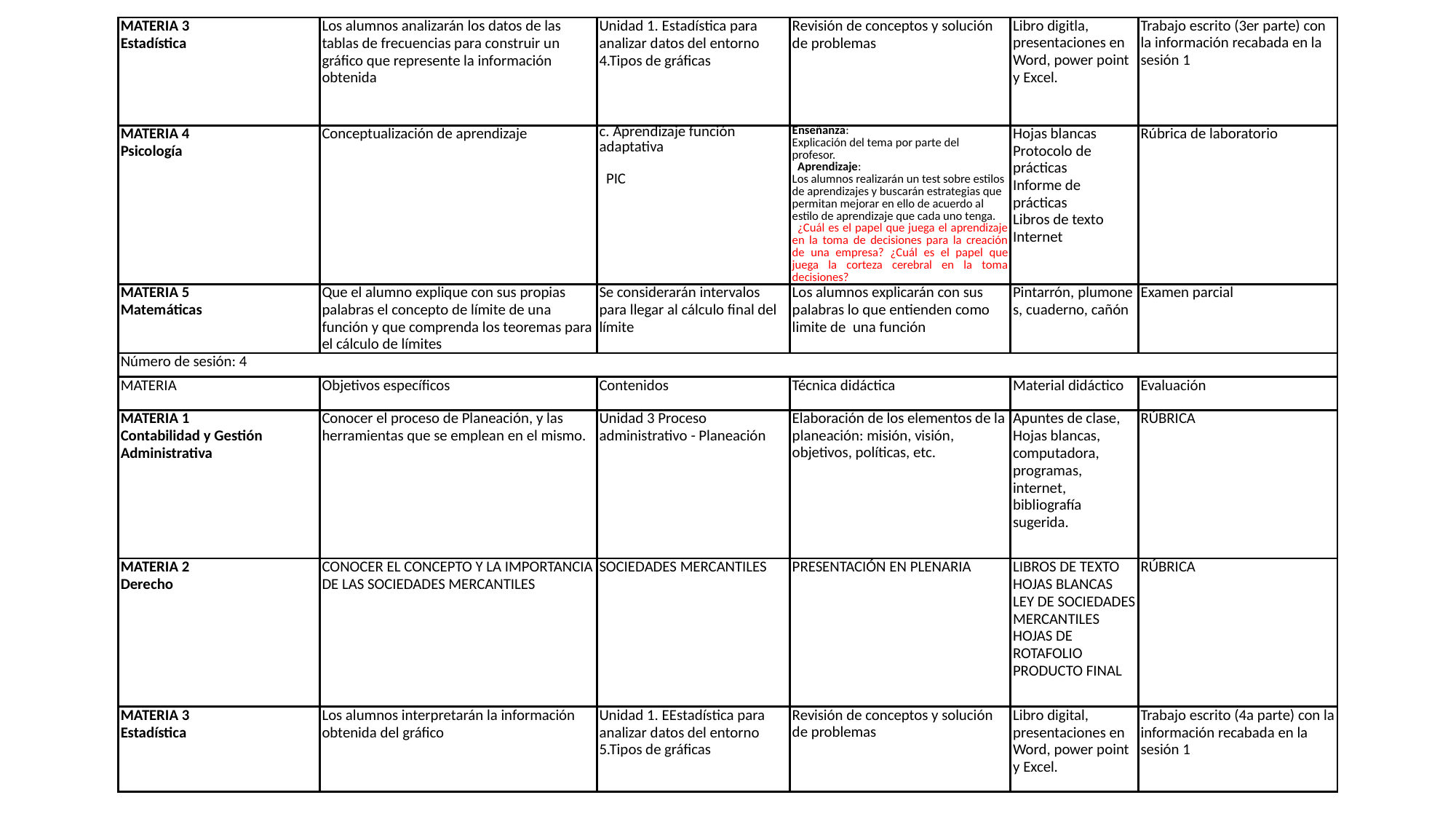

| MATERIA 3 Estadística | Los alumnos analizarán los datos de las tablas de frecuencias para construir un gráfico que represente la información obtenida | Unidad 1. Estadística para analizar datos del entorno 4.Tipos de gráficas | Revisión de conceptos y solución de problemas | Libro digitla, presentaciones en Word, power point y Excel. | Trabajo escrito (3er parte) con la información recabada en la sesión 1 |
| --- | --- | --- | --- | --- | --- |
| MATERIA 4 Psicología | Conceptualización de aprendizaje | c. Aprendizaje función adaptativa       PIC | Enseñanza:  Explicación del tema por parte del profesor.    Aprendizaje:  Los alumnos realizarán un test sobre estilos de aprendizajes y buscarán estrategias que permitan mejorar en ello de acuerdo al estilo de aprendizaje que cada uno tenga.    ¿Cuál es el papel que juega el aprendizaje en la toma de decisiones para la creación de una empresa? ¿Cuál es el papel que juega la corteza cerebral en la toma decisiones? | Hojas blancas  Protocolo de prácticas  Informe de prácticas  Libros de texto  Internet | Rúbrica de laboratorio |
| MATERIA 5 Matemáticas | Que el alumno explique con sus propias palabras el concepto de límite de una función y que comprenda los teoremas para el cálculo de límites | Se considerarán intervalos para llegar al cálculo final del límite | Los alumnos explicarán con sus palabras lo que entienden como limite de  una función | Pintarrón, plumones, cuaderno, cañón | Examen parcial |
| Número de sesión: 4 |  |  |  |  |  |
| MATERIA | Objetivos específicos | Contenidos | Técnica didáctica | Material didáctico | Evaluación |
| MATERIA 1 Contabilidad y Gestión Administrativa | Conocer el proceso de Planeación, y las herramientas que se emplean en el mismo. | Unidad 3 Proceso administrativo - Planeación | Elaboración de los elementos de la planeación: misión, visión, objetivos, políticas, etc. | Apuntes de clase, Hojas blancas, computadora, programas, internet, bibliografía sugerida. | RÚBRICA |
| MATERIA 2 Derecho | CONOCER EL CONCEPTO Y LA IMPORTANCIA DE LAS SOCIEDADES MERCANTILES | SOCIEDADES MERCANTILES | PRESENTACIÓN EN PLENARIA | LIBROS DE TEXTO HOJAS BLANCAS LEY DE SOCIEDADES MERCANTILES HOJAS DE ROTAFOLIO PRODUCTO FINAL | RÚBRICA |
| MATERIA 3 Estadística | Los alumnos interpretarán la información obtenida del gráfico | Unidad 1. EEstadística para analizar datos del entorno 5.Tipos de gráficas | Revisión de conceptos y solución de problemas | Libro digital, presentaciones en Word, power point y Excel. | Trabajo escrito (4a parte) con la información recabada en la sesión 1 |